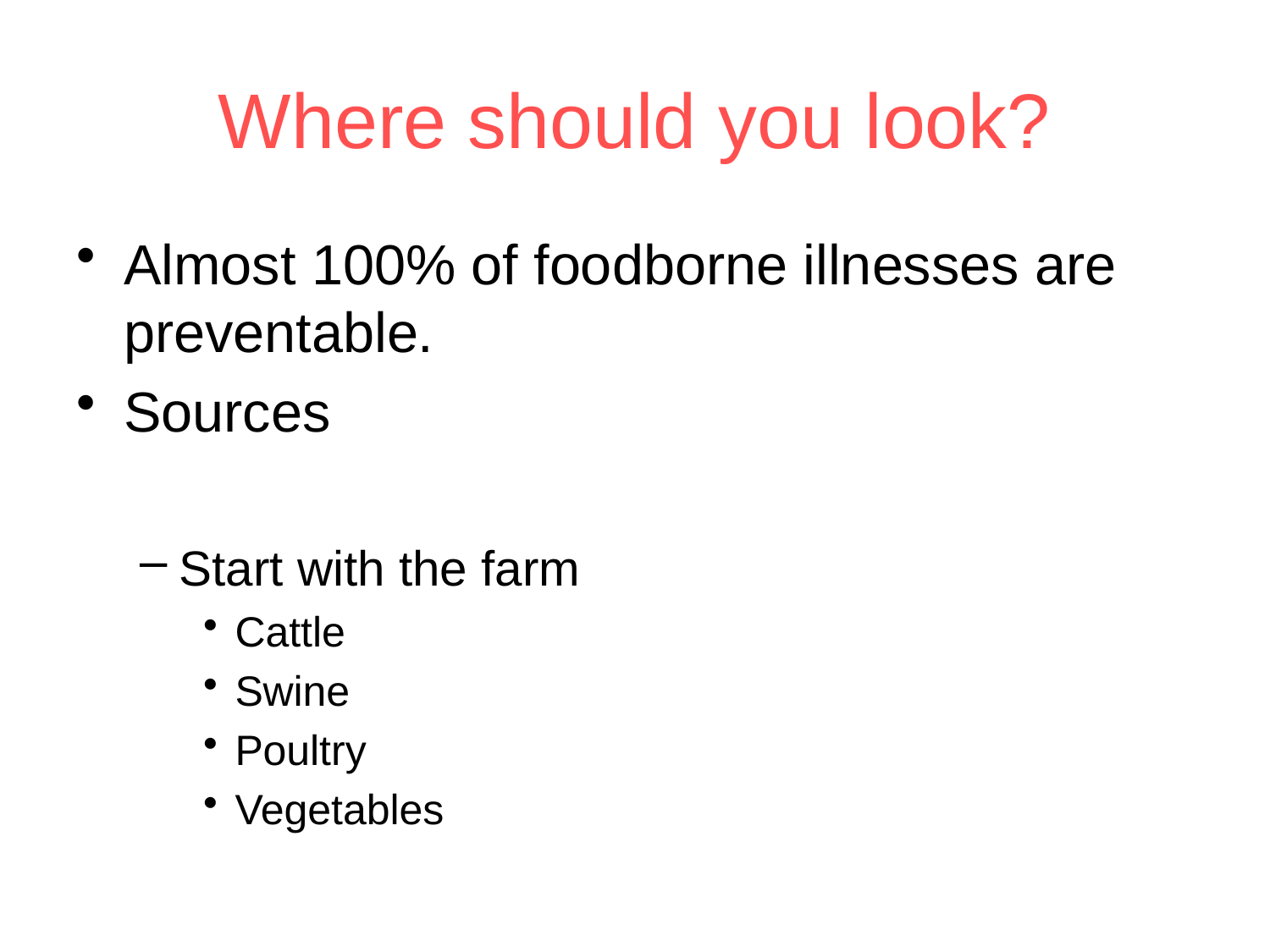

# Where should you look?
Almost 100% of foodborne illnesses are preventable.
Sources

Start with the farm
Cattle
Swine
Poultry
Vegetables